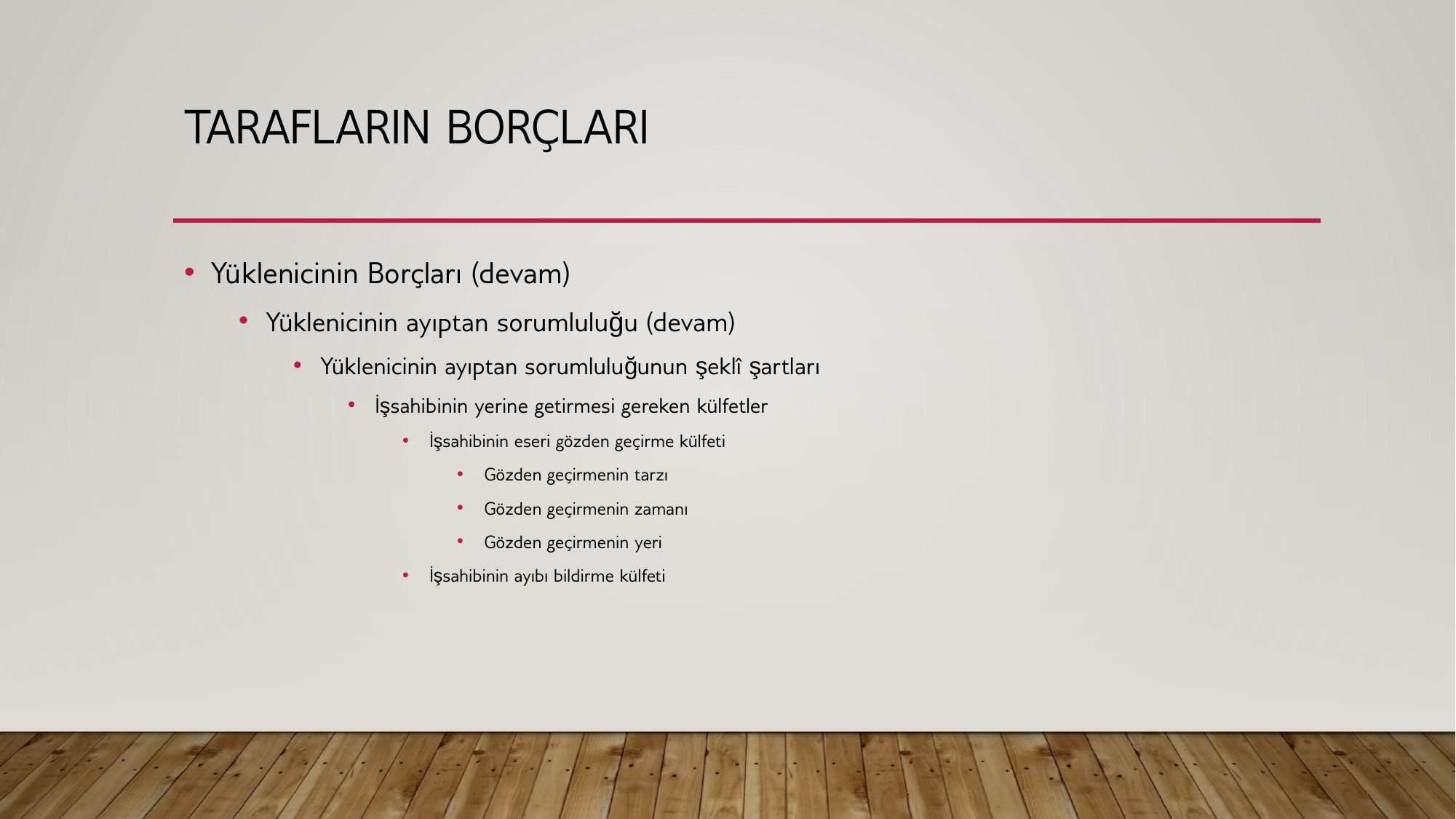

# Tarafların borçları
Yüklenicinin Borçları (devam)
Yüklenicinin ayıptan sorumluluğu (devam)
Yüklenicinin ayıptan sorumluluğunun şeklî şartları
İşsahibinin yerine getirmesi gereken külfetler
İşsahibinin eseri gözden geçirme külfeti
Gözden geçirmenin tarzı
Gözden geçirmenin zamanı
Gözden geçirmenin yeri
İşsahibinin ayıbı bildirme külfeti